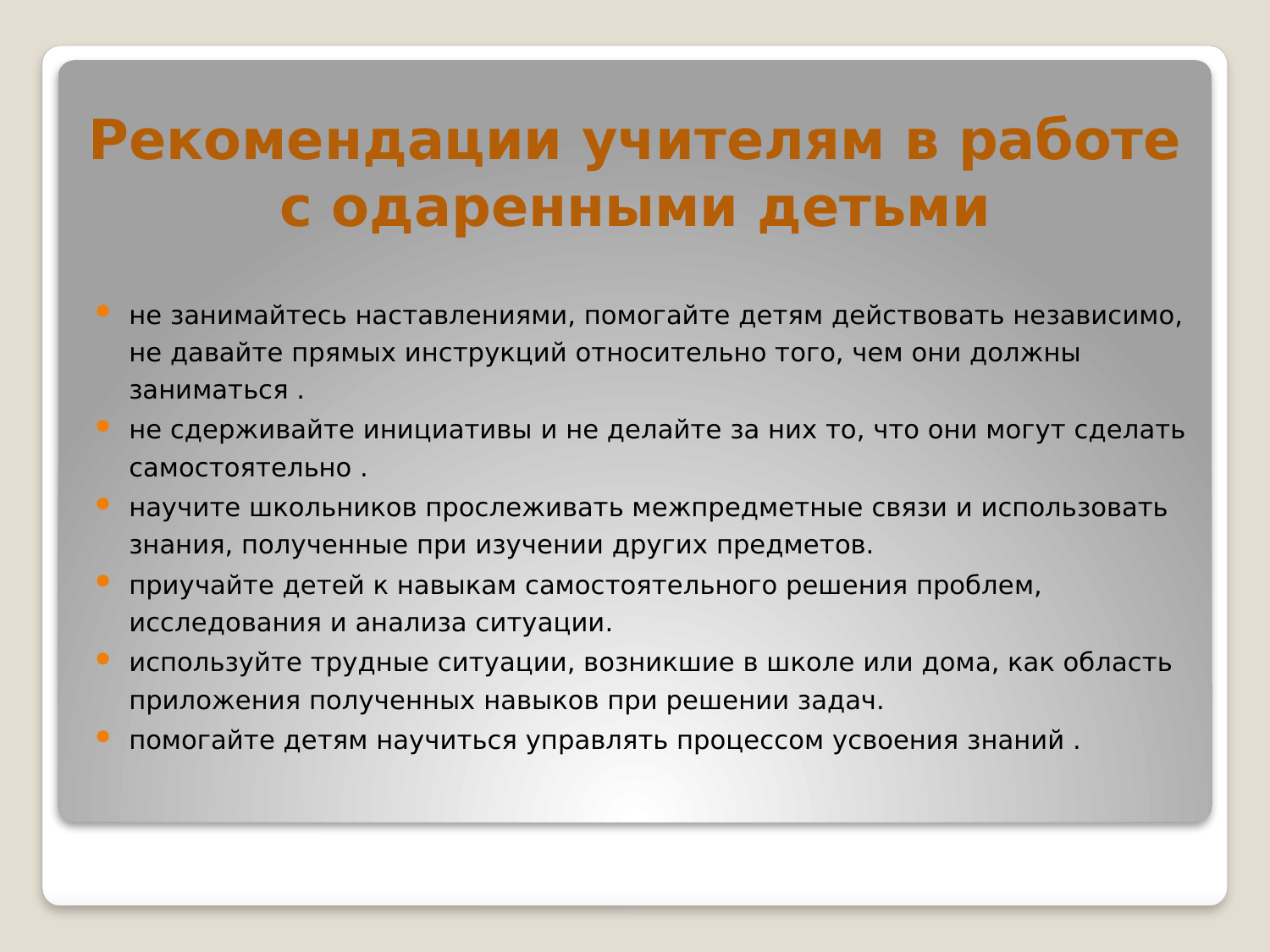

не занимайтесь наставлениями, помогайте детям действовать независимо, не давайте прямых инструкций относительно того, чем они должны заниматься .
не сдерживайте инициативы и не делайте за них то, что они могут сделать самостоятельно .
научите школьников прослеживать межпредметные связи и использовать знания, полученные при изучении других предметов.
приучайте детей к навыкам самостоятельного решения проблем, исследования и анализа ситуации.
используйте трудные ситуации, возникшие в школе или дома, как область приложения полученных навыков при решении задач.
помогайте детям научиться управлять процессом усвоения знаний .

# Рекомендации учителям в работе с одаренными детьми